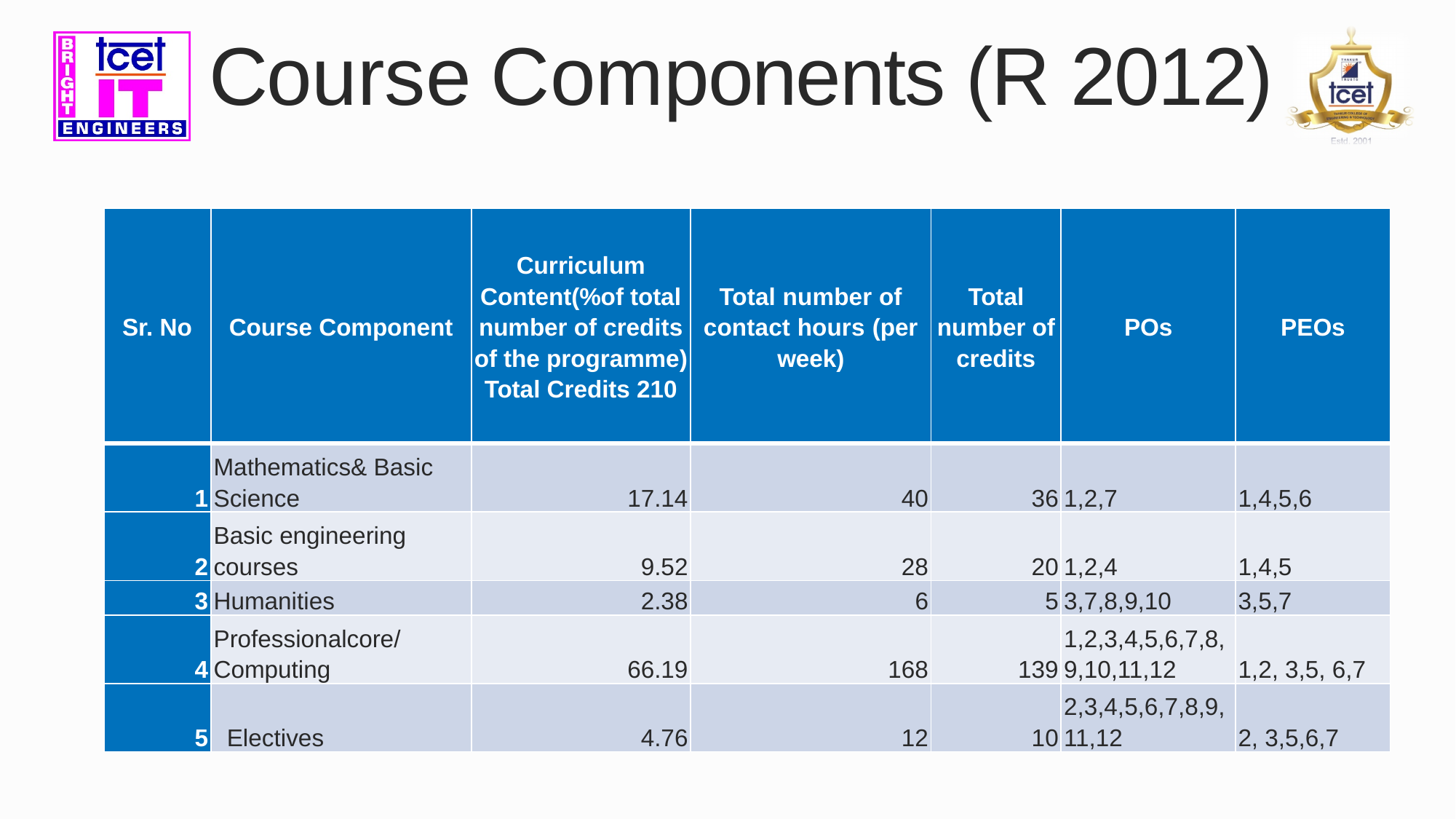

# Course Components (R 2012)
| Sr. No | Course Component | Curriculum Content(%of total number of credits of the programme) Total Credits 210 | Total number of contact hours (per week) | Total number of credits | POs | PEOs |
| --- | --- | --- | --- | --- | --- | --- |
| 1 | Mathematics& Basic Science | 17.14 | 40 | 36 | 1,2,7 | 1,4,5,6 |
| 2 | Basic engineering courses | 9.52 | 28 | 20 | 1,2,4 | 1,4,5 |
| 3 | Humanities | 2.38 | 6 | 5 | 3,7,8,9,10 | 3,5,7 |
| 4 | Professionalcore/ Computing | 66.19 | 168 | 139 | 1,2,3,4,5,6,7,8,9,10,11,12 | 1,2, 3,5, 6,7 |
| 5 | Electives | 4.76 | 12 | 10 | 2,3,4,5,6,7,8,9,11,12 | 2, 3,5,6,7 |